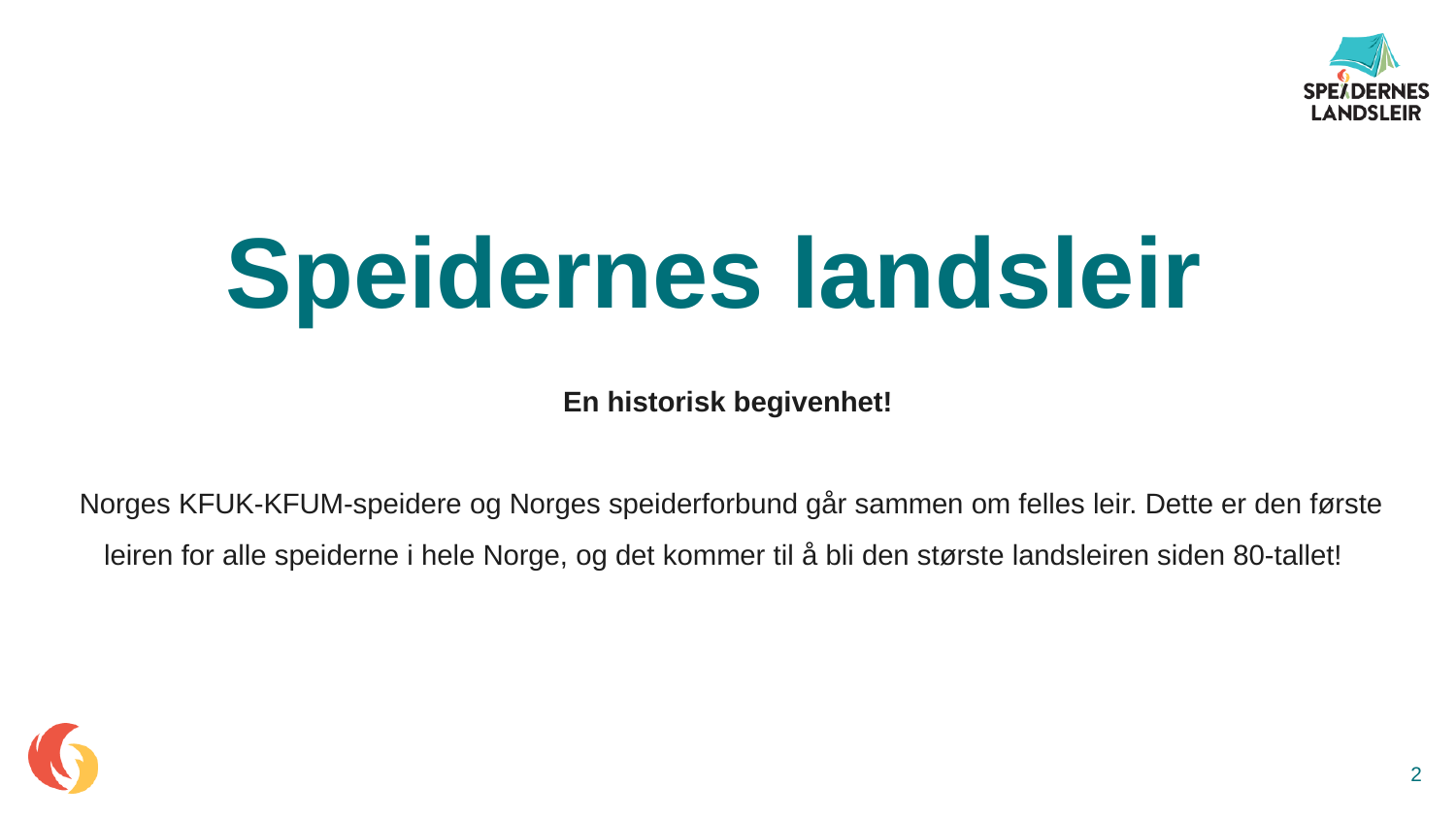

# Speidernes landsleir
En historisk begivenhet!
 Norges KFUK-KFUM-speidere og Norges speiderforbund går sammen om felles leir. Dette er den første leiren for alle speiderne i hele Norge, og det kommer til å bli den største landsleiren siden 80-tallet!
2